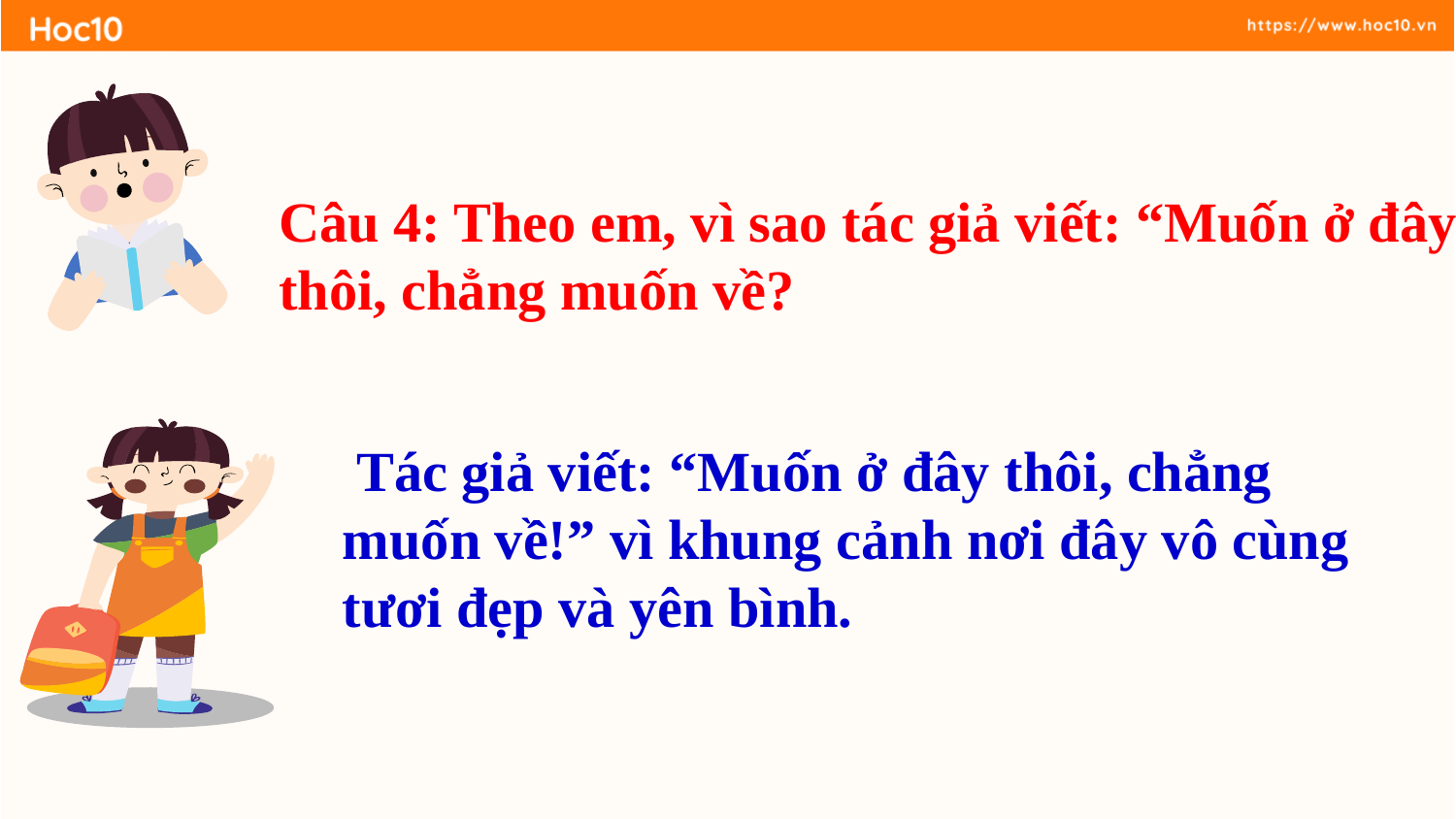

Câu 4: Theo em, vì sao tác giả viết: “Muốn ở đây thôi, chẳng muốn về?

 Tác giả viết: “Muốn ở đây thôi, chẳng muốn về!” vì khung cảnh nơi đây vô cùng tươi đẹp và yên bình.